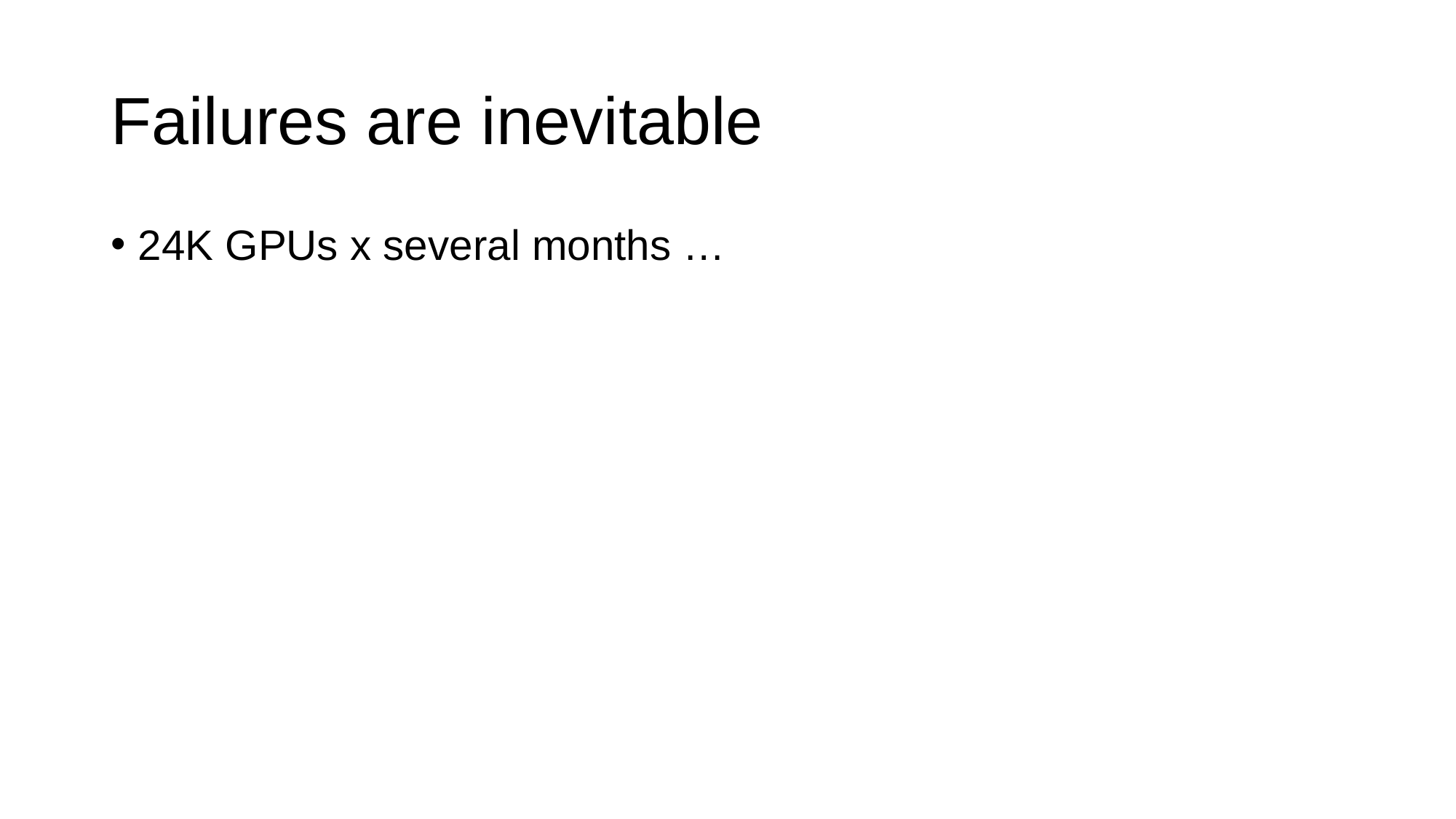

# Failures are inevitable
24K GPUs x several months …